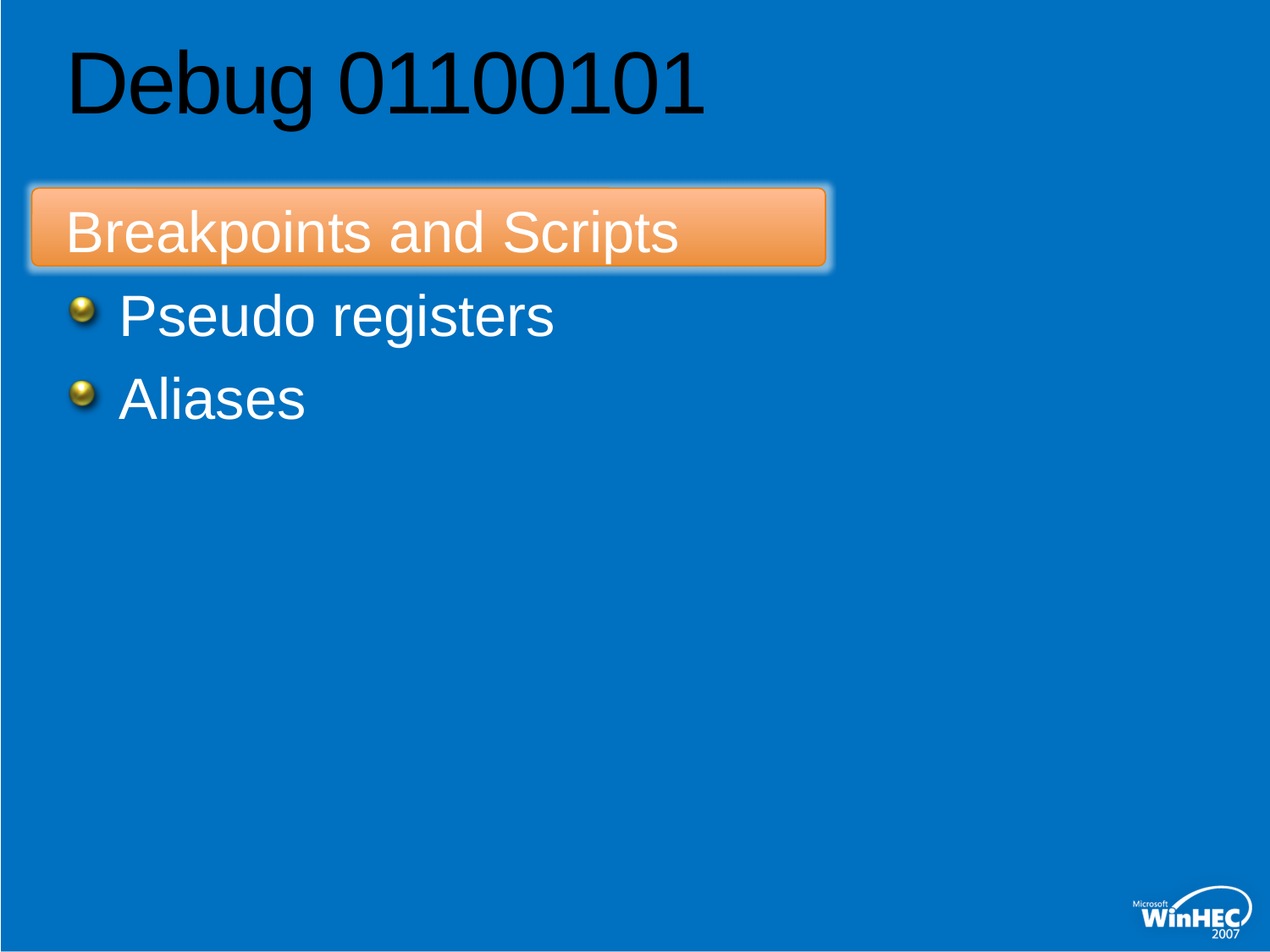

# Debug 01100101

Breakpoints and Scripts
Pseudo registers
Aliases